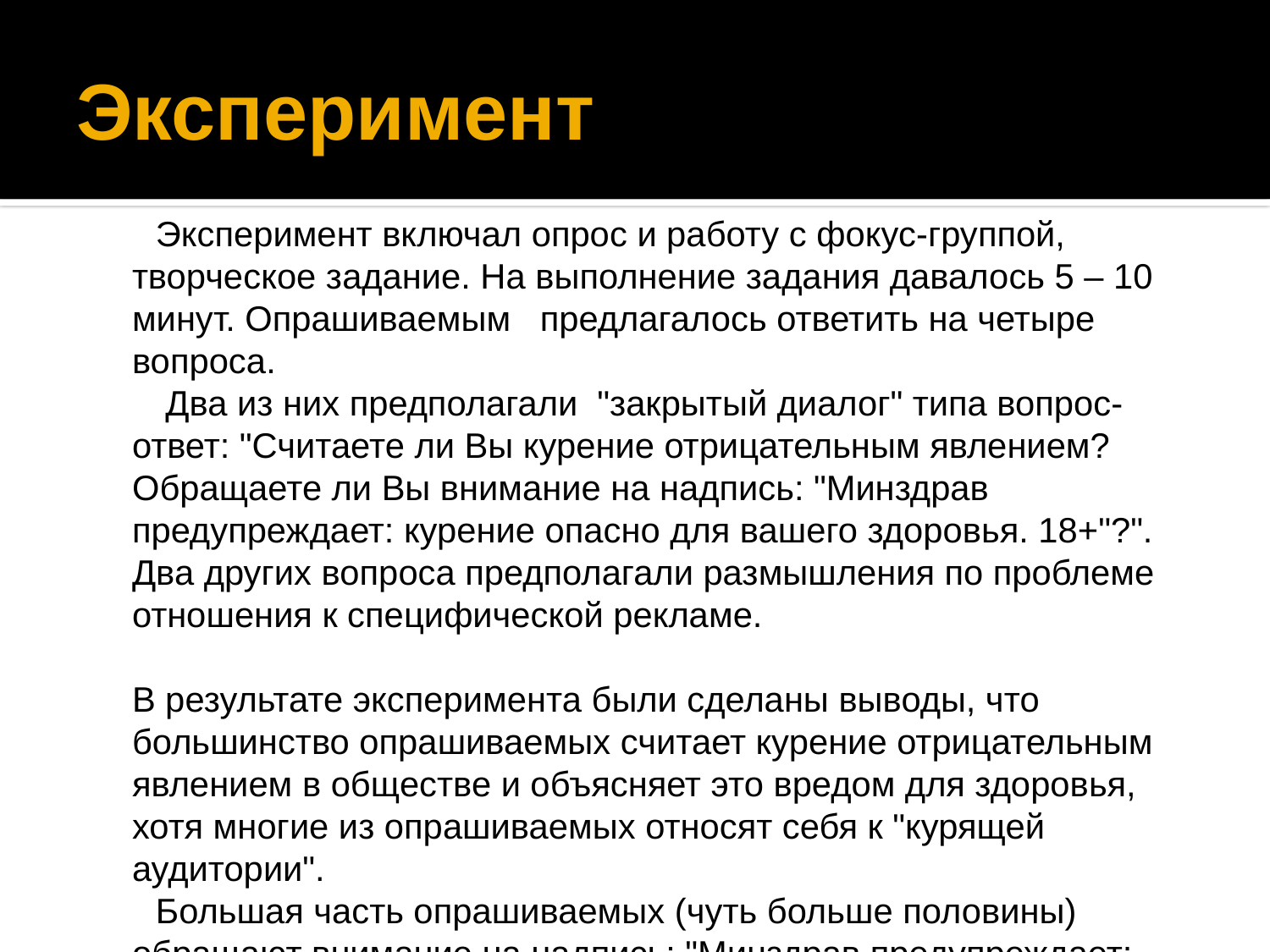

# Эксперимент
       Эксперимент включал опрос и работу с фокус-группой, творческое задание. На выполнение задания давалось 5 – 10 минут. Опрашиваемым   предлагалось ответить на четыре вопроса.
        Два из них предполагали  "закрытый диалог" типа вопрос-ответ: "Считаете ли Вы курение отрицательным явлением? Обращаете ли Вы внимание на надпись: "Минздрав предупреждает: курение опасно для вашего здоровья. 18+"?". Два других вопроса предполагали размышления по проблеме отношения к специфической рекламе.
В результате эксперимента были сделаны выводы, что большинство опрашиваемых считает курение отрицательным явлением в обществе и объясняет это вредом для здоровья, хотя многие из опрашиваемых относят себя к "курящей аудитории".
       Большая часть опрашиваемых (чуть больше половины) обращают внимание на надпись: "Минздрав предупреждает: курение опасно для вашего здоровья. 18+".